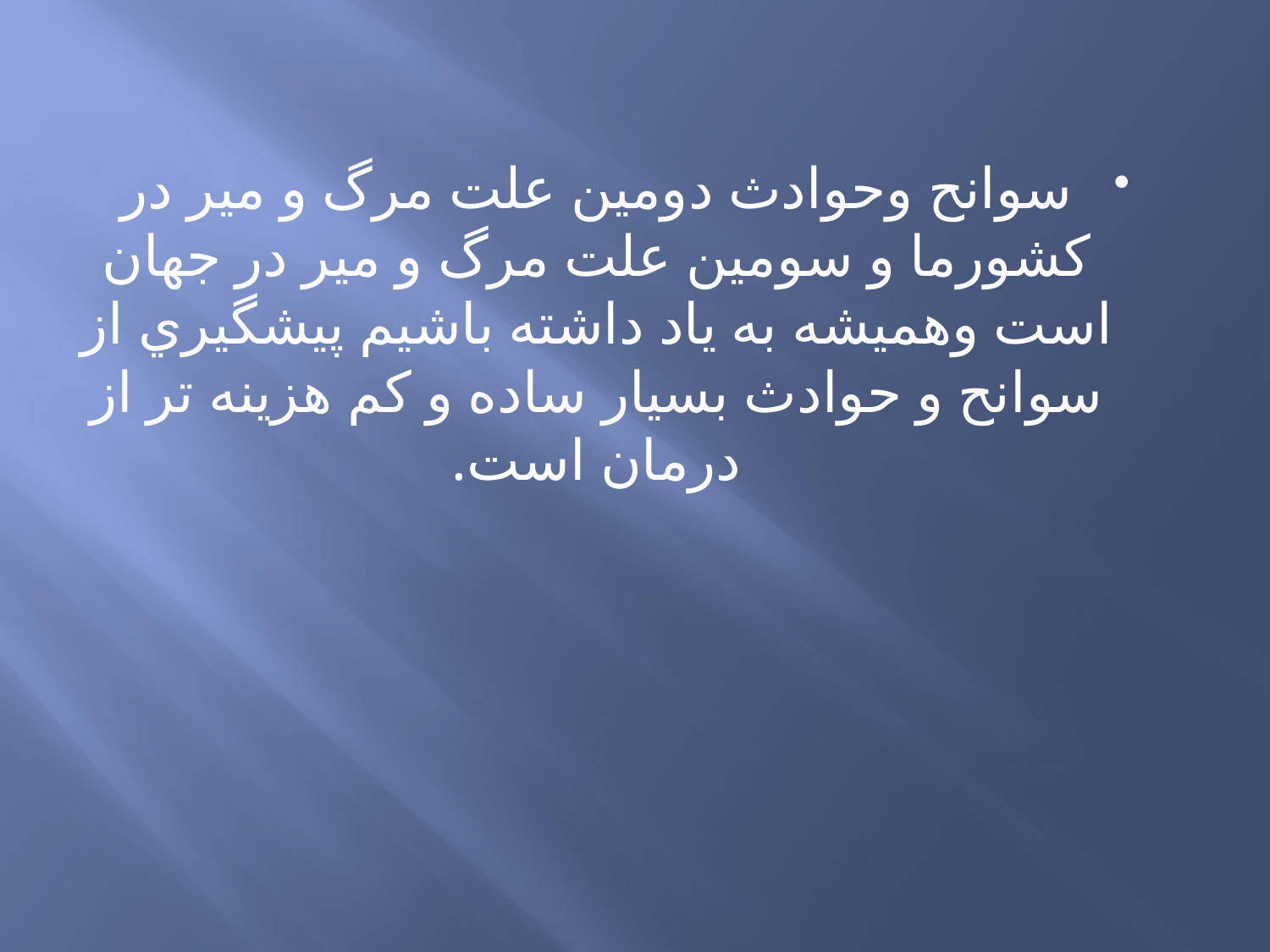

سوانح وحوادث دومين علت مرگ و مير در كشورما و سومين علت مرگ و مير در جهان است وهميشه به ياد داشته باشيم پيشگيري از سوانح و حوادث بسيار ساده و كم هزينه تر از درمان است.